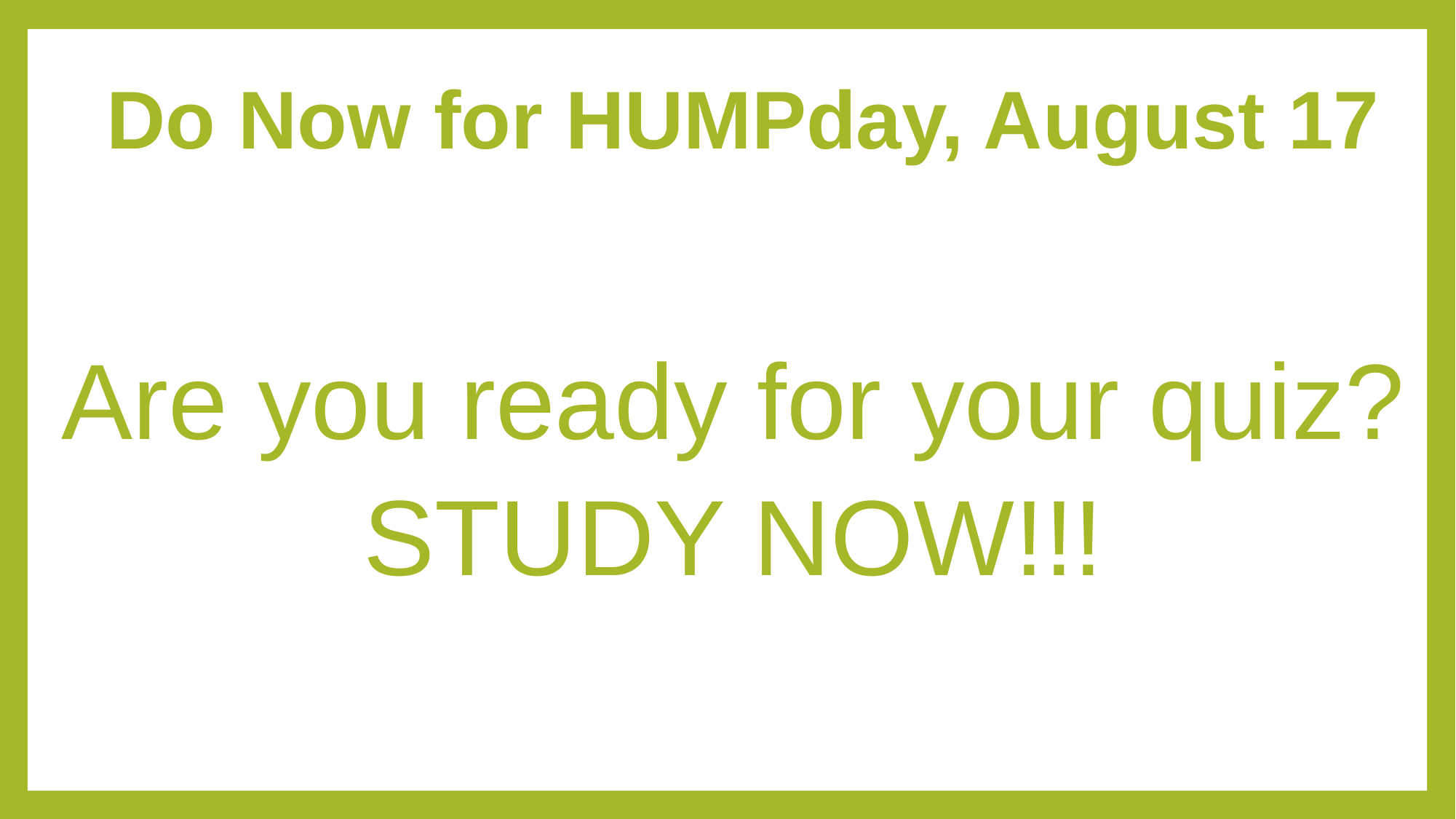

# Do Now for HUMPday, August 17

Are you ready for your quiz?
STUDY NOW!!!